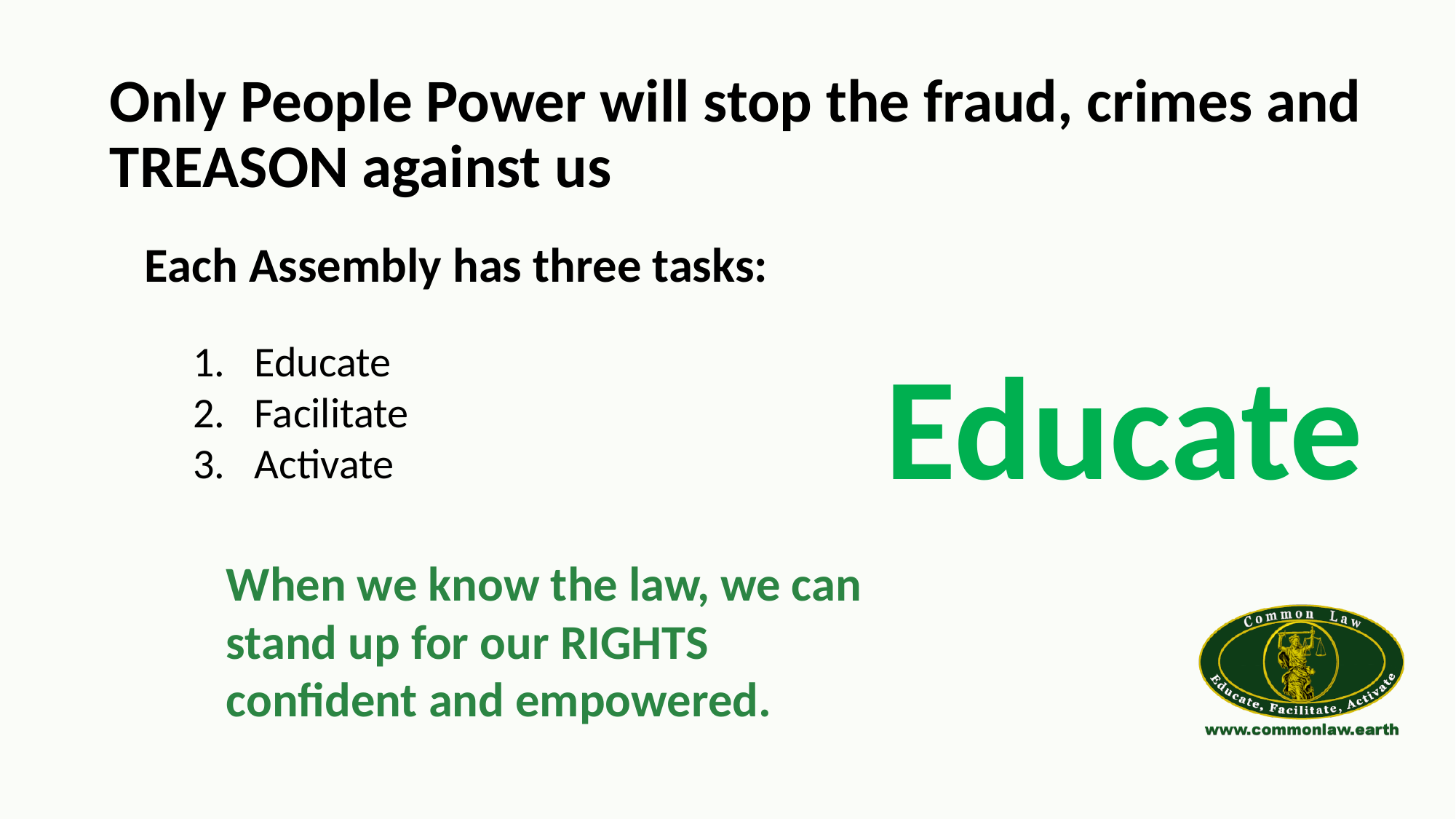

Only People Power will stop the fraud, crimes and TREASON against us
Each Assembly has three tasks:

Educate
Facilitate
Activate
Educate
When we know the law, we can stand up for our RIGHTS confident and empowered.